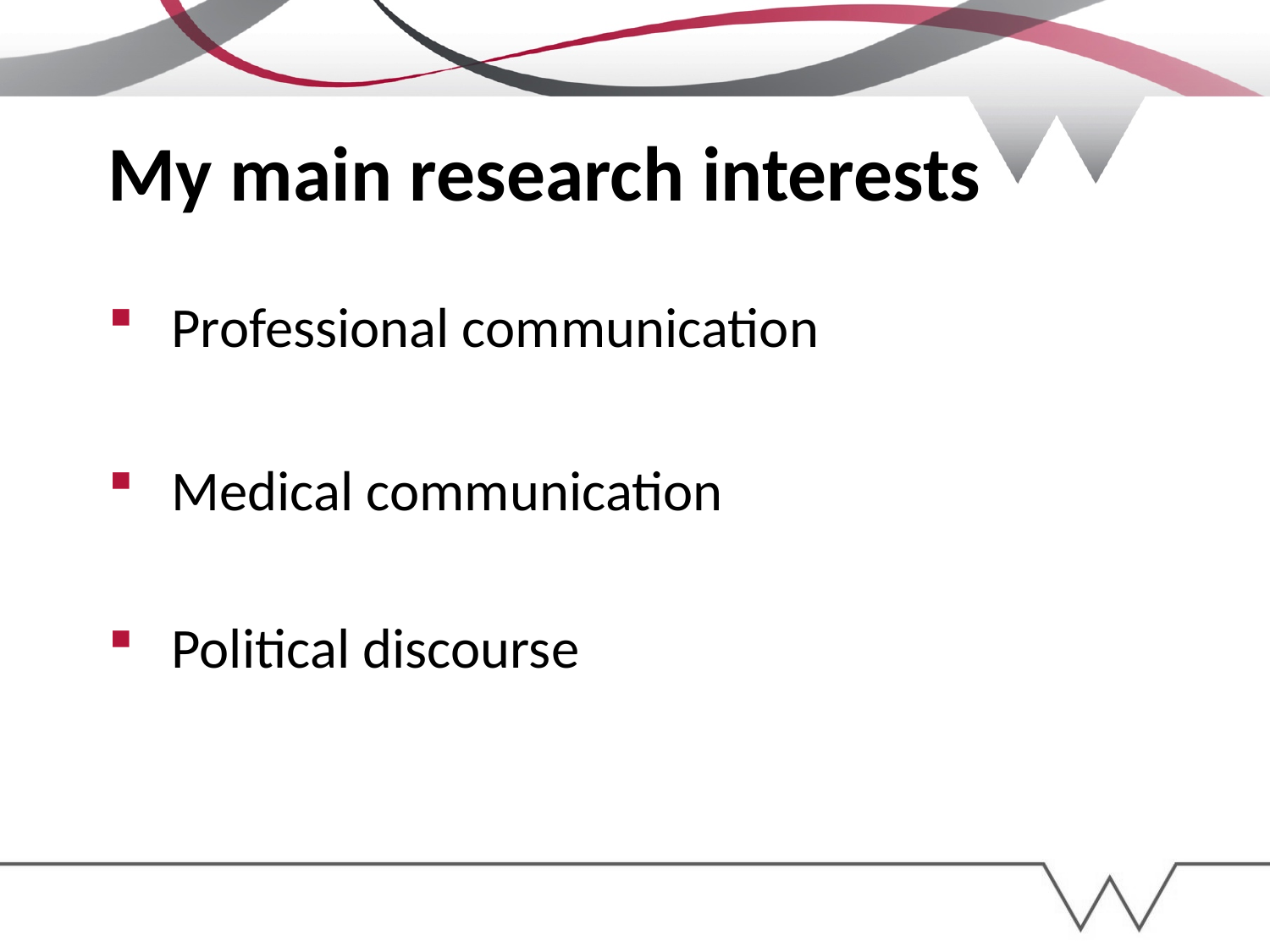

# My main research interests
Professional communication

Medical communication

Political discourse